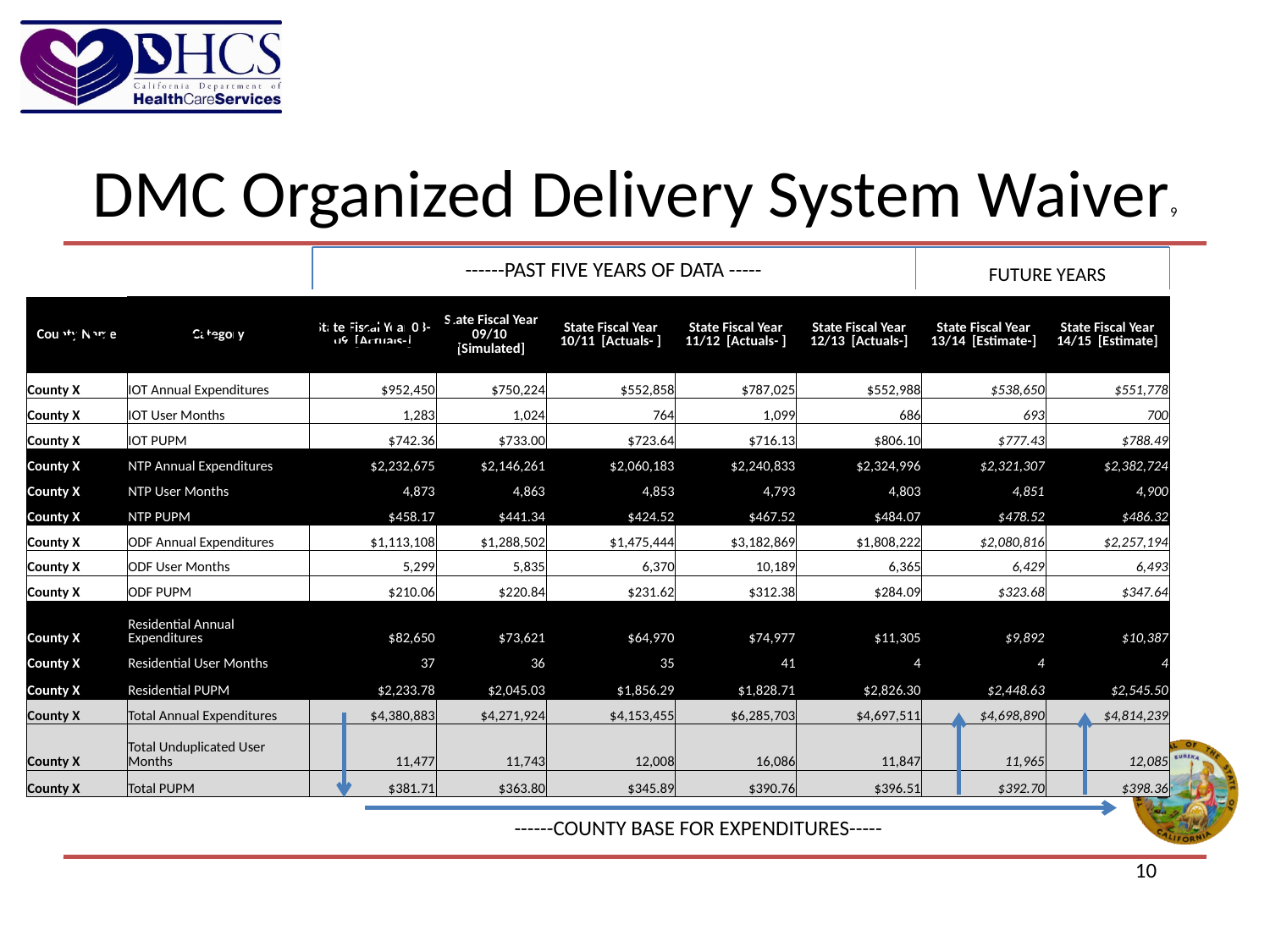

# DMC Organized Delivery System Waiver9

------PAST FIVE YEARS OF DATA -----
FUTURE YEARS
Budget Neutrality

| County Name | Category | State Fiscal Year 08-09 [Actuals-] | State Fiscal Year 09/10 [Simulated] | State Fiscal Year 10/11 [Actuals- ] | State Fiscal Year 11/12 [Actuals- ] | State Fiscal Year 12/13 [Actuals-] | State Fiscal Year 13/14 [Estimate-] | State Fiscal Year 14/15 [Estimate] |
| --- | --- | --- | --- | --- | --- | --- | --- | --- |
| County X | IOT Annual Expenditures | $952,450 | $750,224 | $552,858 | $787,025 | $552,988 | $538,650 | $551,778 |
| County X | IOT User Months | 1,283 | 1,024 | 764 | 1,099 | 686 | 693 | 700 |
| County X | IOT PUPM | $742.36 | $733.00 | $723.64 | $716.13 | $806.10 | $777.43 | $788.49 |
| County X | NTP Annual Expenditures | $2,232,675 | $2,146,261 | $2,060,183 | $2,240,833 | $2,324,996 | $2,321,307 | $2,382,724 |
| County X | NTP User Months | 4,873 | 4,863 | 4,853 | 4,793 | 4,803 | 4,851 | 4,900 |
| County X | NTP PUPM | $458.17 | $441.34 | $424.52 | $467.52 | $484.07 | $478.52 | $486.32 |
| County X | ODF Annual Expenditures | $1,113,108 | $1,288,502 | $1,475,444 | $3,182,869 | $1,808,222 | $2,080,816 | $2,257,194 |
| County X | ODF User Months | 5,299 | 5,835 | 6,370 | 10,189 | 6,365 | 6,429 | 6,493 |
| County X | ODF PUPM | $210.06 | $220.84 | $231.62 | $312.38 | $284.09 | $323.68 | $347.64 |
| County X | Residential Annual Expenditures | $82,650 | $73,621 | $64,970 | $74,977 | $11,305 | $9,892 | $10,387 |
| County X | Residential User Months | 37 | 36 | 35 | 41 | 4 | 4 | 4 |
| County X | Residential PUPM | $2,233.78 | $2,045.03 | $1,856.29 | $1,828.71 | $2,826.30 | $2,448.63 | $2,545.50 |
| County X | Total Annual Expenditures | $4,380,883 | $4,271,924 | $4,153,455 | $6,285,703 | $4,697,511 | $4,698,890 | $4,814,239 |
| County X | Total Unduplicated User Months | 11,477 | 11,743 | 12,008 | 16,086 | 11,847 | 11,965 | 12,085 |
| County X | Total PUPM | $381.71 | $363.80 | $345.89 | $390.76 | $396.51 | $392.70 | $398.36 |
------COUNTY BASE FOR EXPENDITURES-----
10